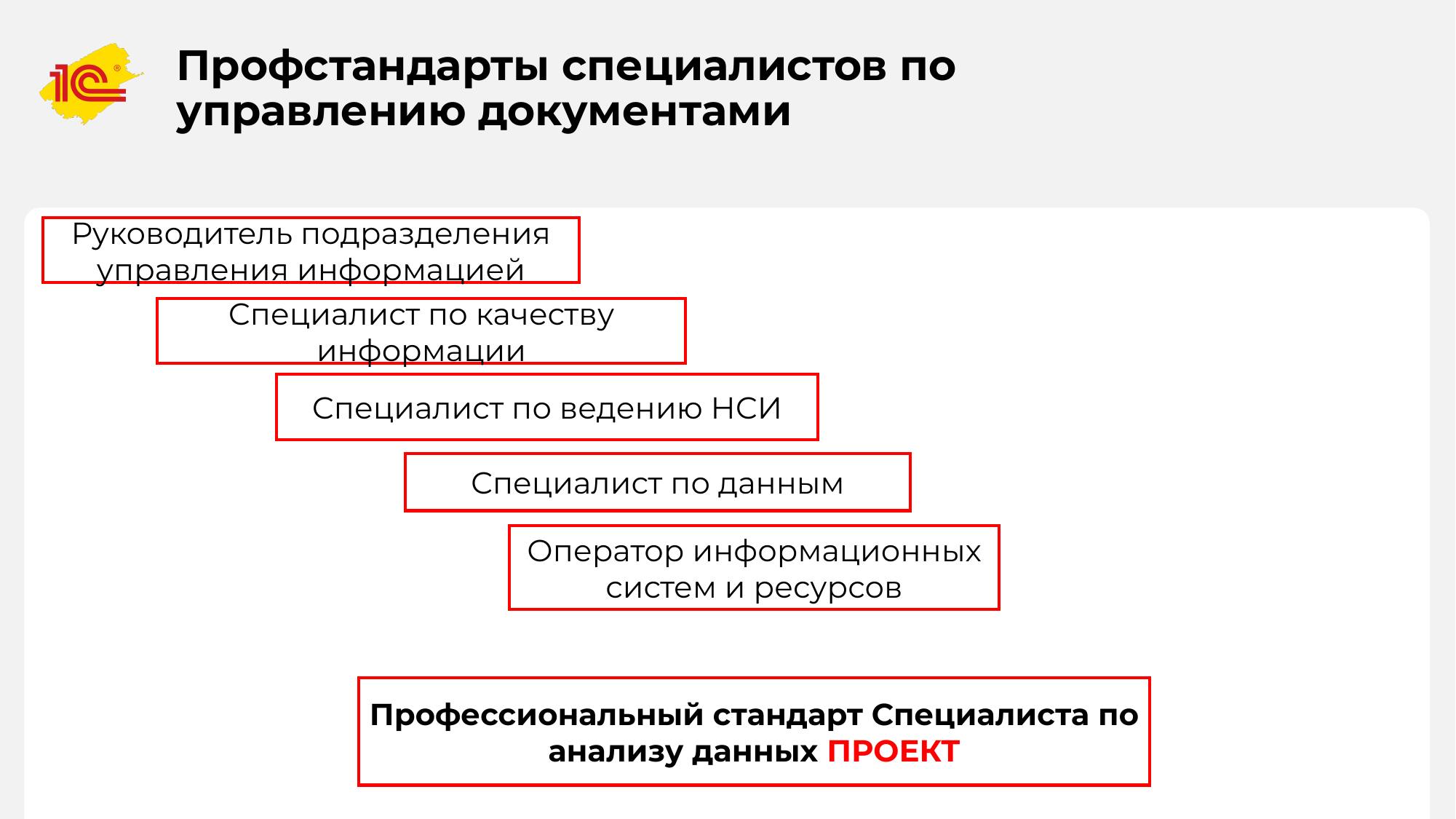

# Профстандарты специалистов по управлению документами
Руководитель подразделения управления информацией
Специалист по качеству информации
Специалист по ведению НСИ
Специалист по данным
Оператор информационных систем и ресурсов
Профессиональный стандарт Специалиста по анализу данных ПРОЕКТ